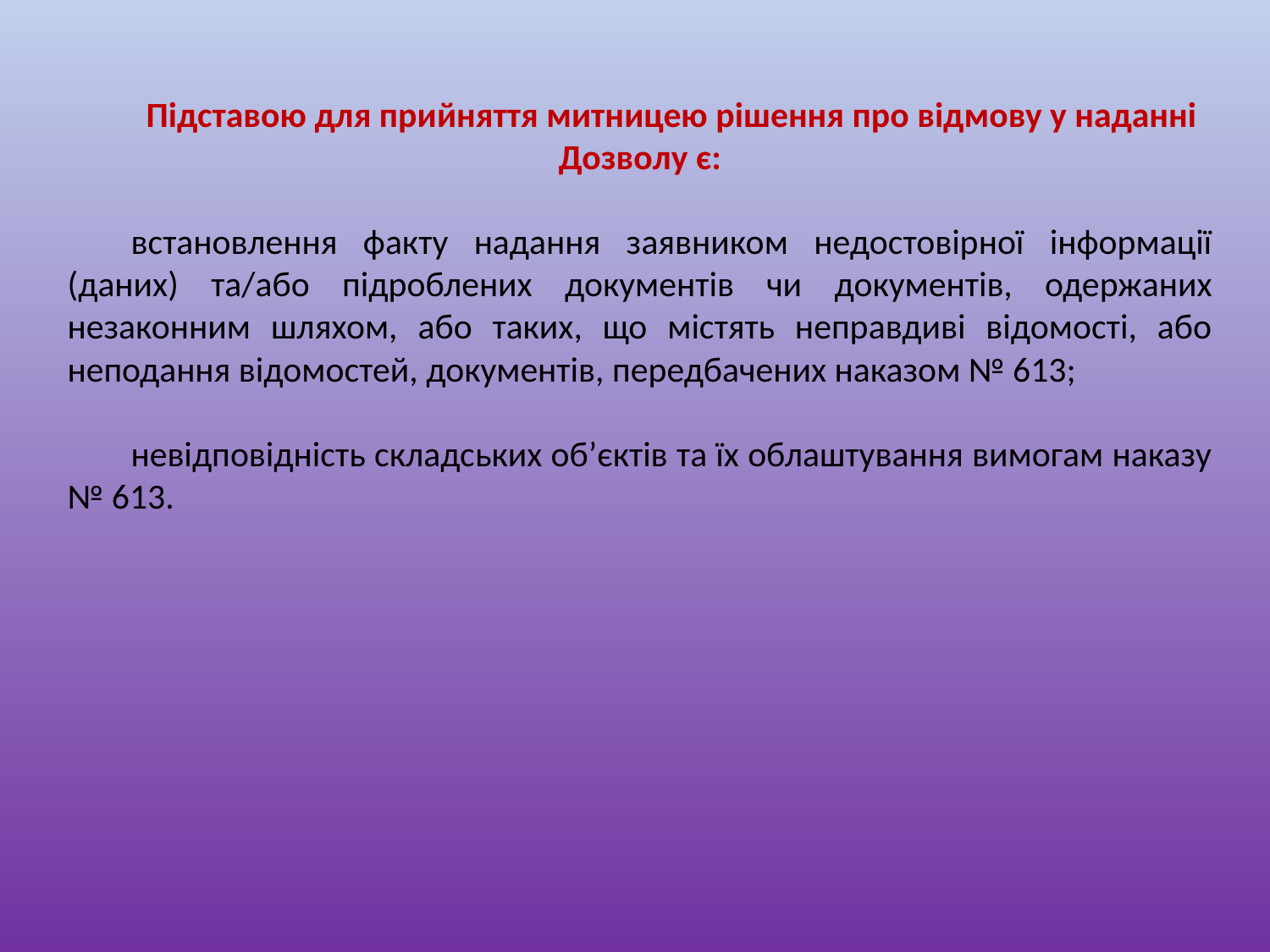

Підставою для прийняття митницею рішення про відмову у наданні Дозволу є:

встановлення факту надання заявником недостовірної інформації (даних) та/або підроблених документів чи документів, одержаних незаконним шляхом, або таких, що містять неправдиві відомості, або неподання відомостей, документів, передбачених наказом № 613;

невідповідність складських об’єктів та їх облаштування вимогам наказу № 613.